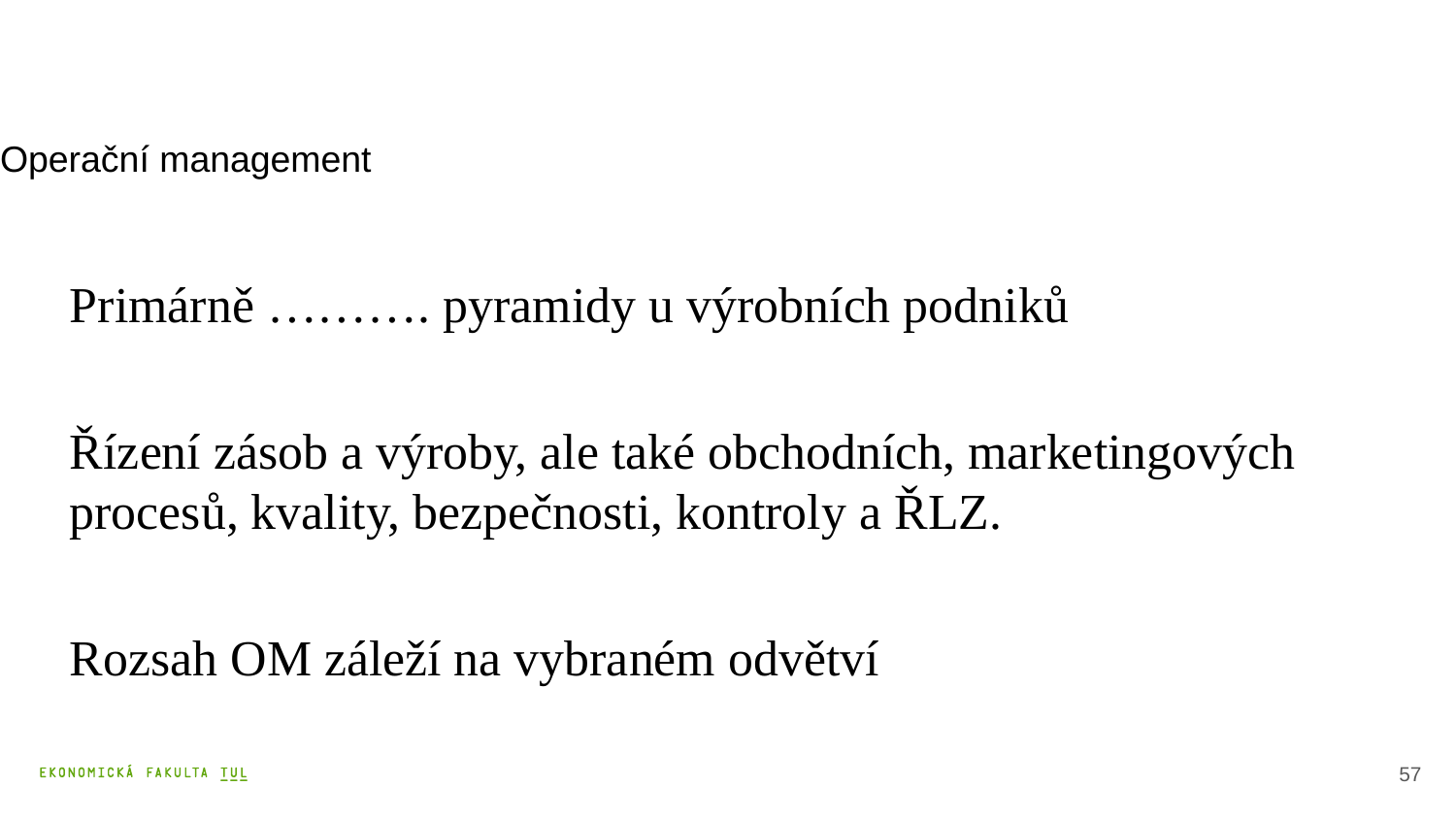

Operační management
	Primárně ………. pyramidy u výrobních podniků

	Řízení zásob a výroby, ale také obchodních, marketingových procesů, kvality, bezpečnosti, kontroly a ŘLZ.

	Rozsah OM záleží na vybraném odvětví

57